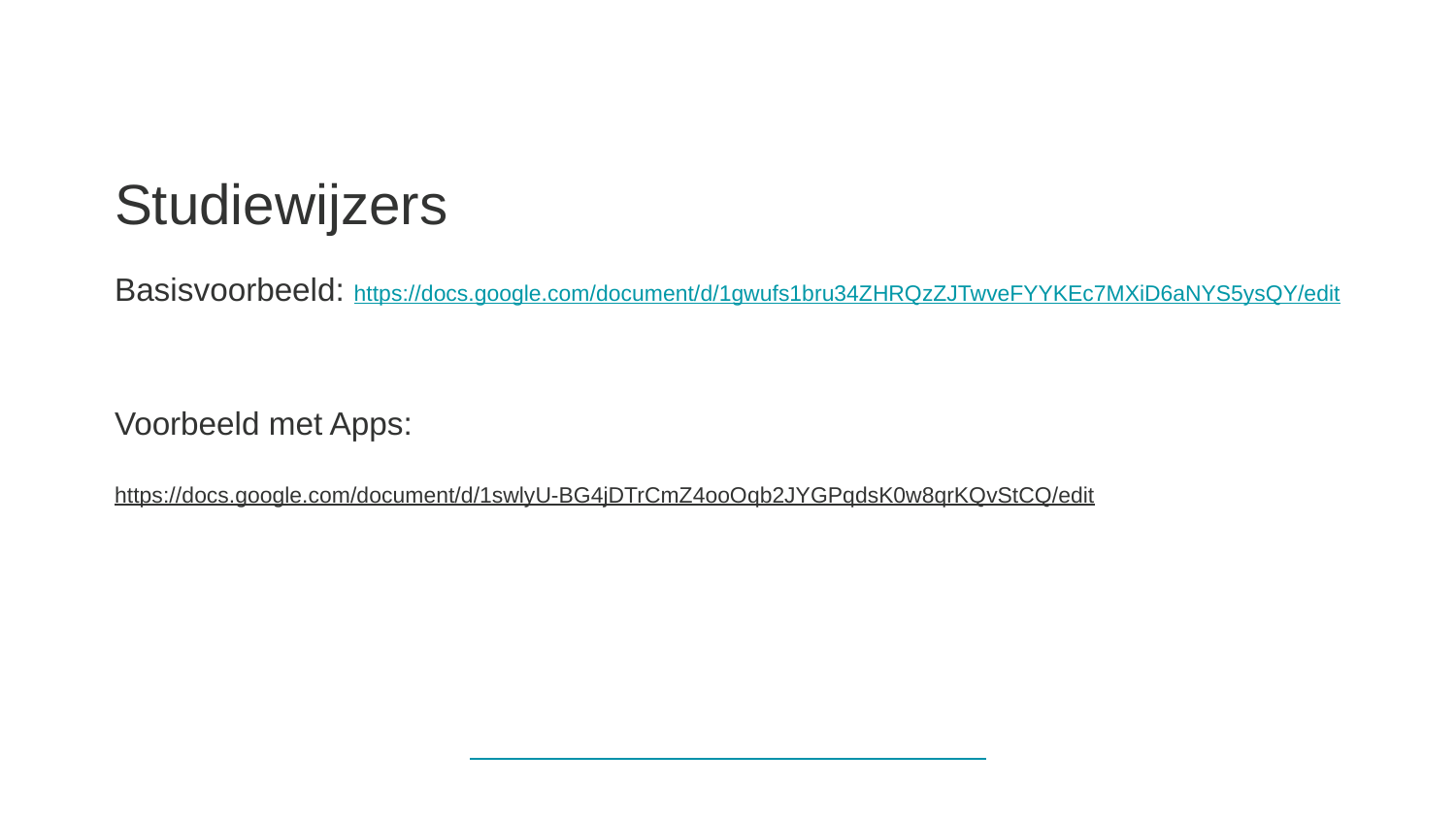

# Studiewijzers
Basisvoorbeeld: https://docs.google.com/document/d/1gwufs1bru34ZHRQzZJTwveFYYKEc7MXiD6aNYS5ysQY/edit

Voorbeeld met Apps:
https://docs.google.com/document/d/1swlyU-BG4jDTrCmZ4ooOqb2JYGPqdsK0w8qrKQvStCQ/edit